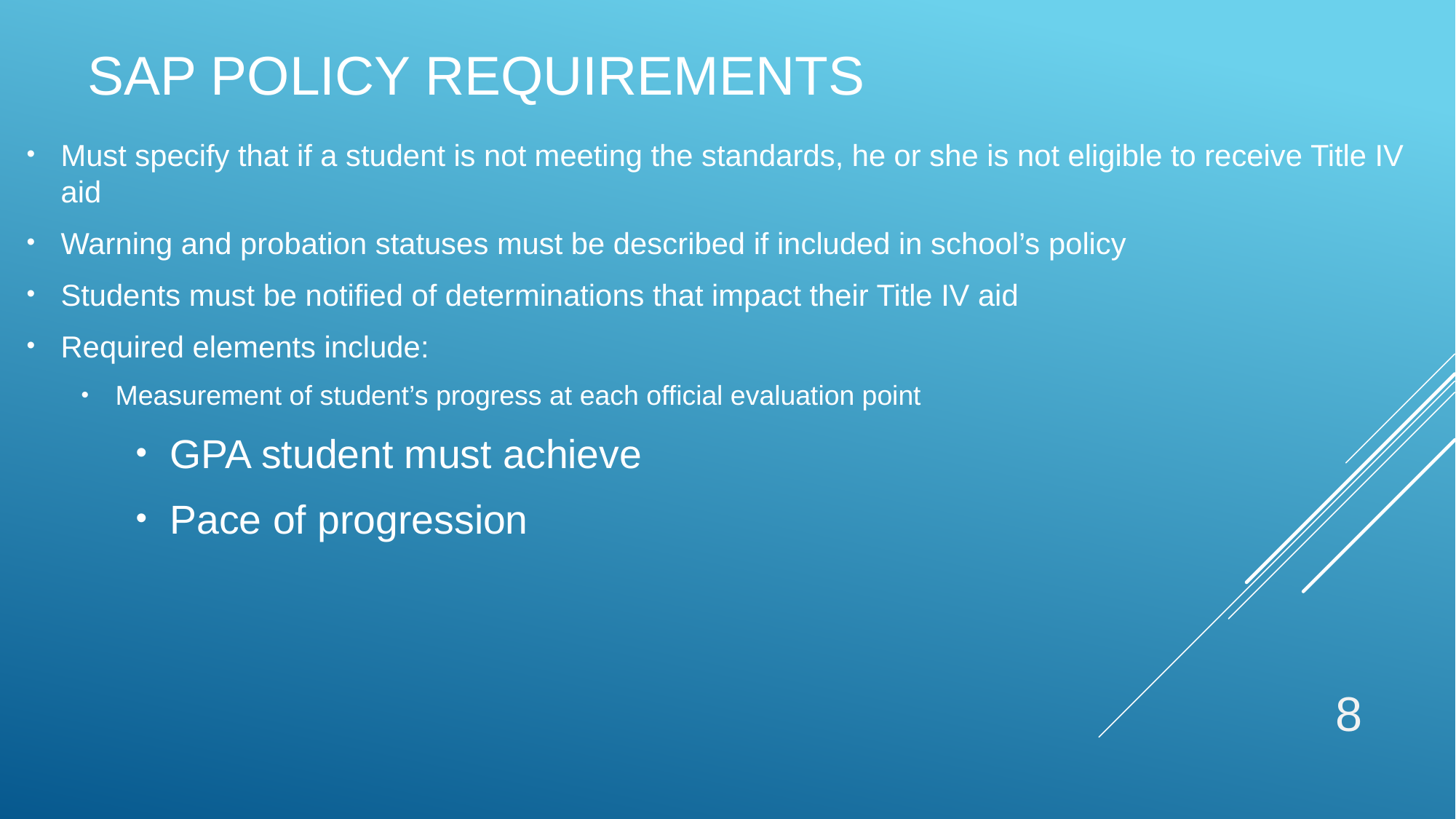

# SAP Policy Requirements
Must specify that if a student is not meeting the standards, he or she is not eligible to receive Title IV aid
Warning and probation statuses must be described if included in school’s policy
Students must be notified of determinations that impact their Title IV aid
Required elements include:
Measurement of student’s progress at each official evaluation point
GPA student must achieve
Pace of progression

8